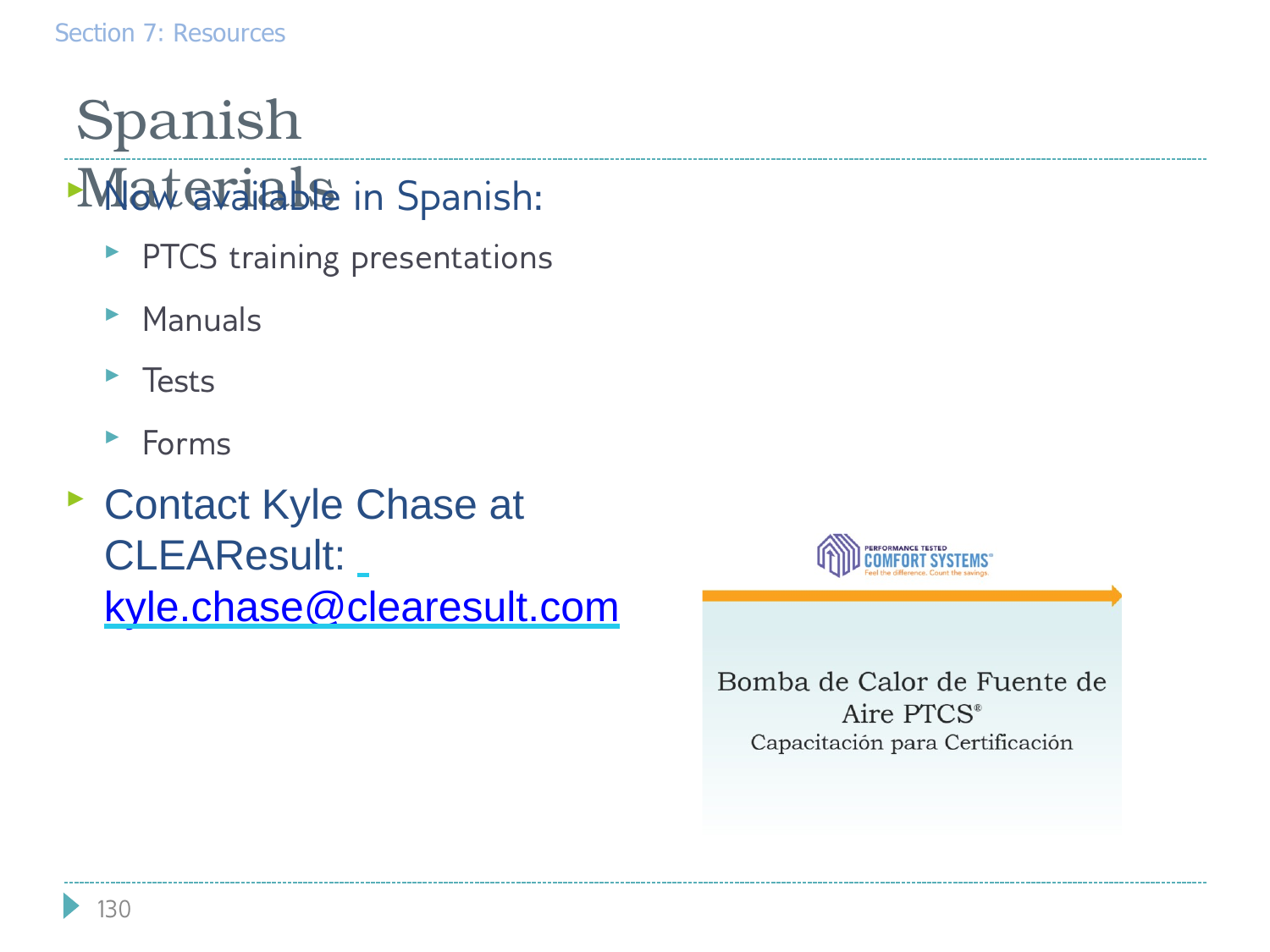

Section 7: Resources
# Spanish Materials
Now available in Spanish:
PTCS training presentations
Manuals
Tests
Forms
Contact Kyle Chase at  CLEAResult:  kyle.chase@clearesult.com

130